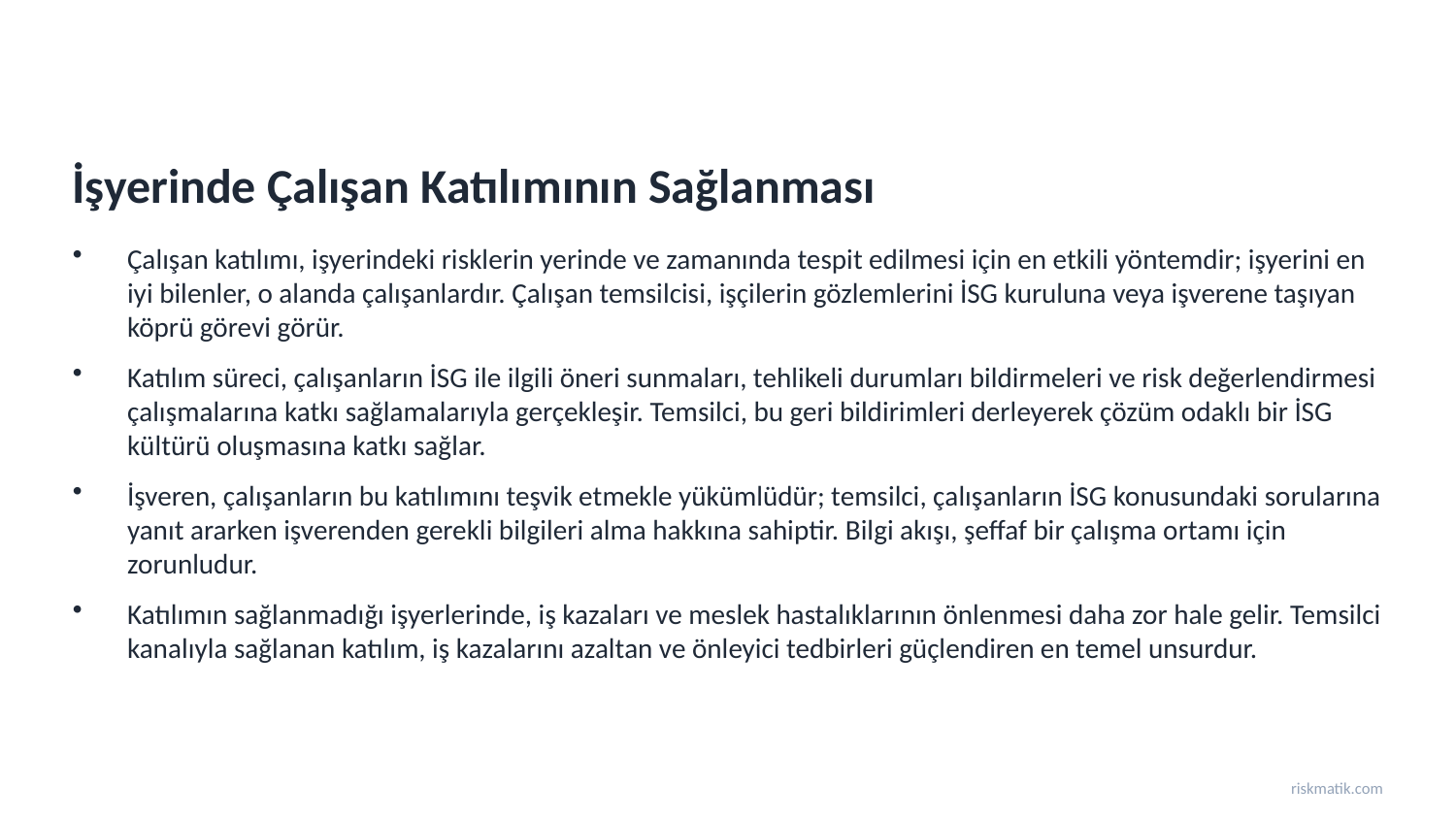

İşyerinde Çalışan Katılımının Sağlanması
Çalışan katılımı, işyerindeki risklerin yerinde ve zamanında tespit edilmesi için en etkili yöntemdir; işyerini en iyi bilenler, o alanda çalışanlardır. Çalışan temsilcisi, işçilerin gözlemlerini İSG kuruluna veya işverene taşıyan köprü görevi görür.
Katılım süreci, çalışanların İSG ile ilgili öneri sunmaları, tehlikeli durumları bildirmeleri ve risk değerlendirmesi çalışmalarına katkı sağlamalarıyla gerçekleşir. Temsilci, bu geri bildirimleri derleyerek çözüm odaklı bir İSG kültürü oluşmasına katkı sağlar.
İşveren, çalışanların bu katılımını teşvik etmekle yükümlüdür; temsilci, çalışanların İSG konusundaki sorularına yanıt ararken işverenden gerekli bilgileri alma hakkına sahiptir. Bilgi akışı, şeffaf bir çalışma ortamı için zorunludur.
Katılımın sağlanmadığı işyerlerinde, iş kazaları ve meslek hastalıklarının önlenmesi daha zor hale gelir. Temsilci kanalıyla sağlanan katılım, iş kazalarını azaltan ve önleyici tedbirleri güçlendiren en temel unsurdur.
riskmatik.com